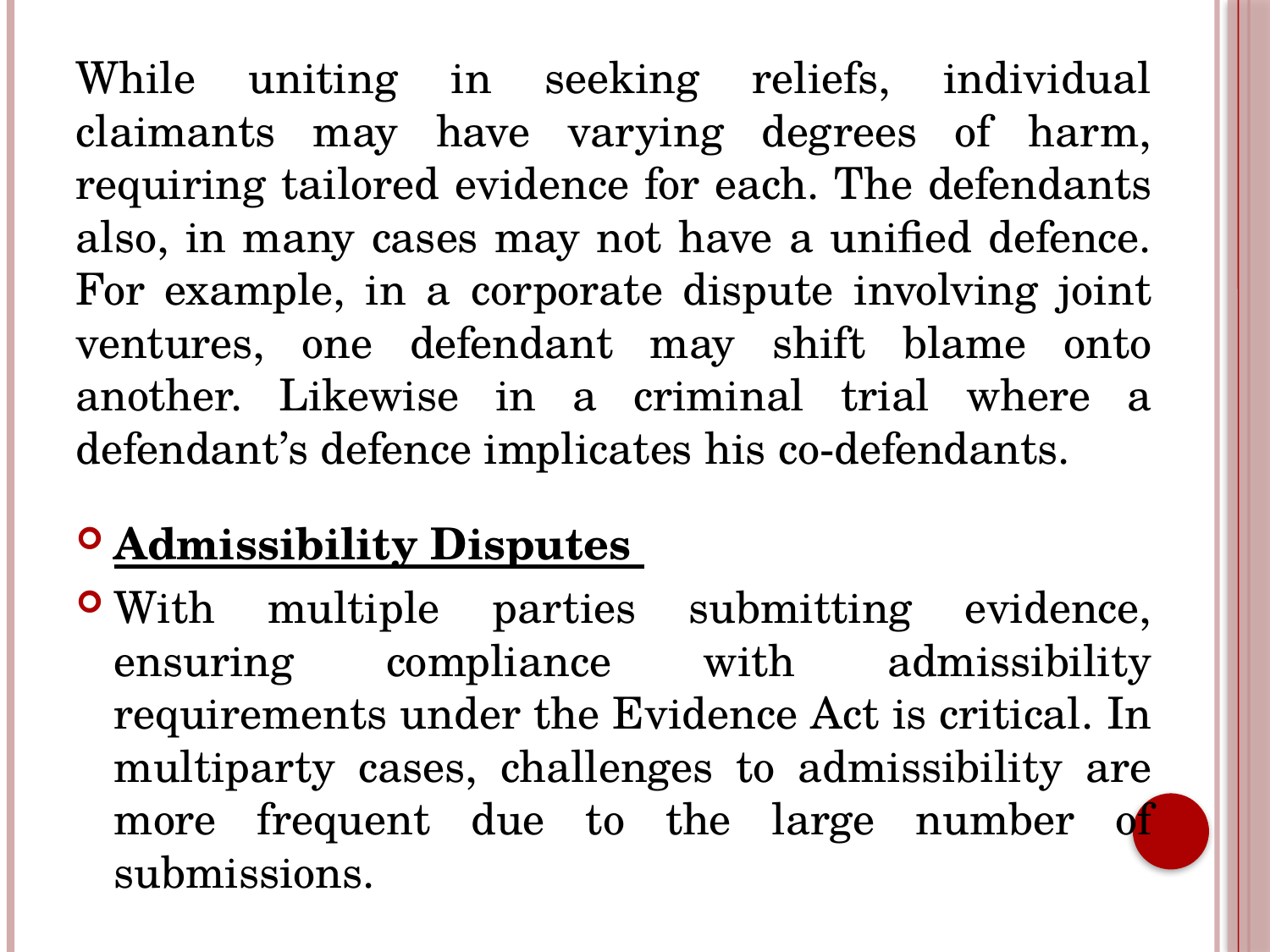

While uniting in seeking reliefs, individual claimants may have varying degrees of harm, requiring tailored evidence for each. The defendants also, in many cases may not have a unified defence. For example, in a corporate dispute involving joint ventures, one defendant may shift blame onto another. Likewise in a criminal trial where a defendant’s defence implicates his co-defendants.

Admissibility Disputes
With multiple parties submitting evidence, ensuring compliance with admissibility requirements under the Evidence Act is critical. In multiparty cases, challenges to admissibility are more frequent due to the large number of submissions.